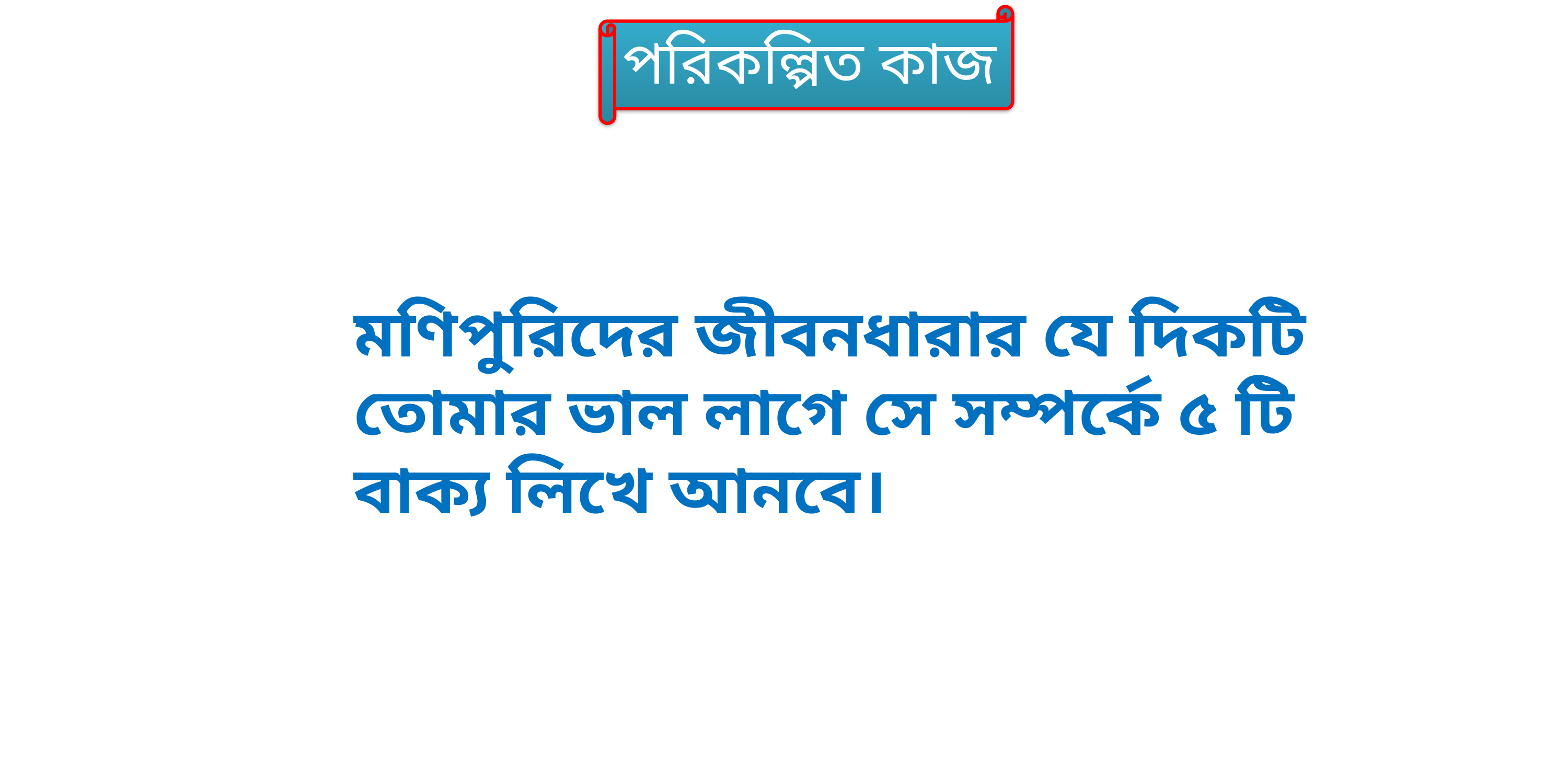

পরিকল্পিত কাজ
মণিপুরিদের জীবনধারার যে দিকটি তোমার ভাল লাগে সে সম্পর্কে ৫ টি বাক্য লিখে আনবে।